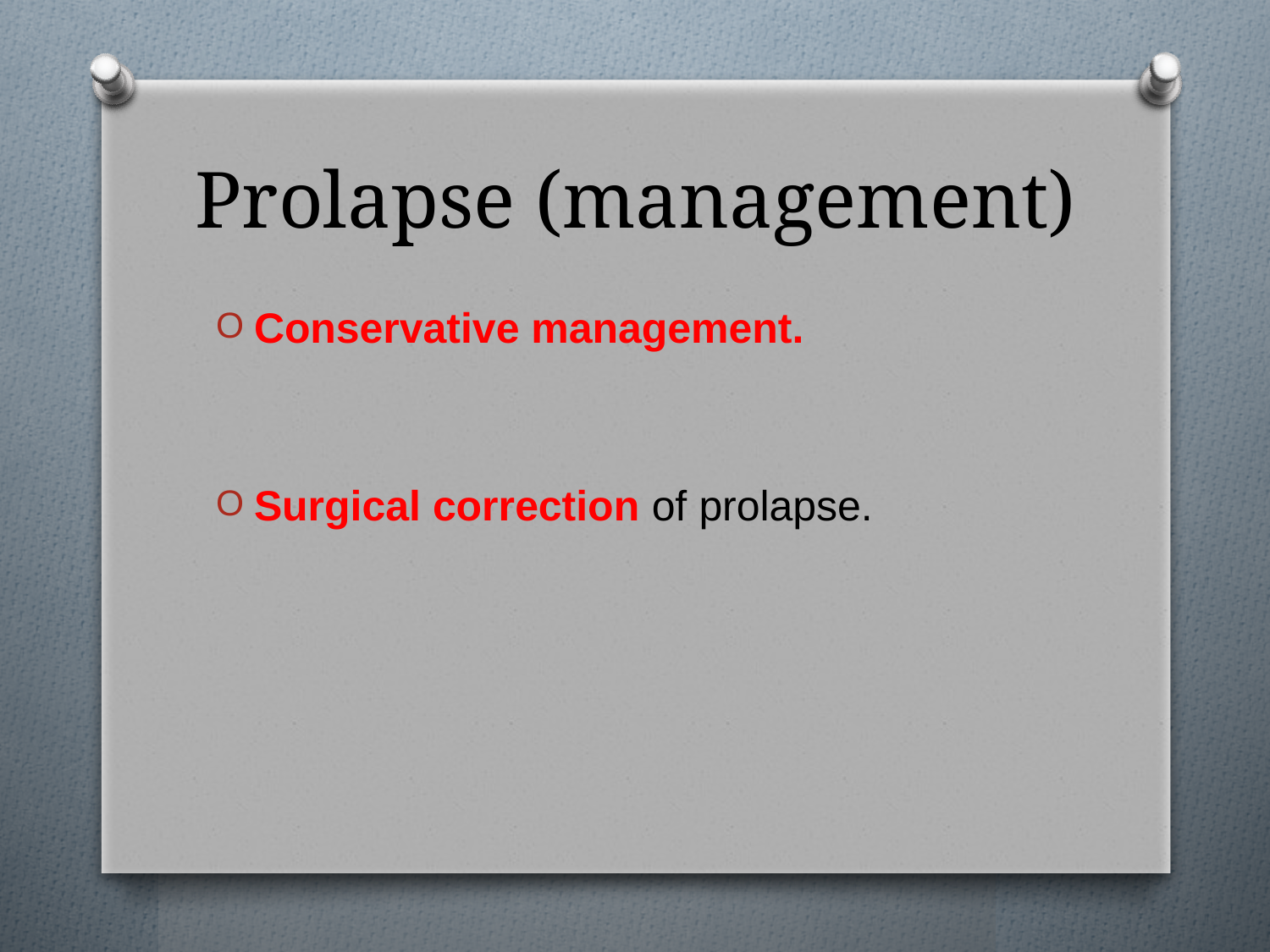

# Prolapse (management)
Conservative management.

Surgical correction of prolapse.